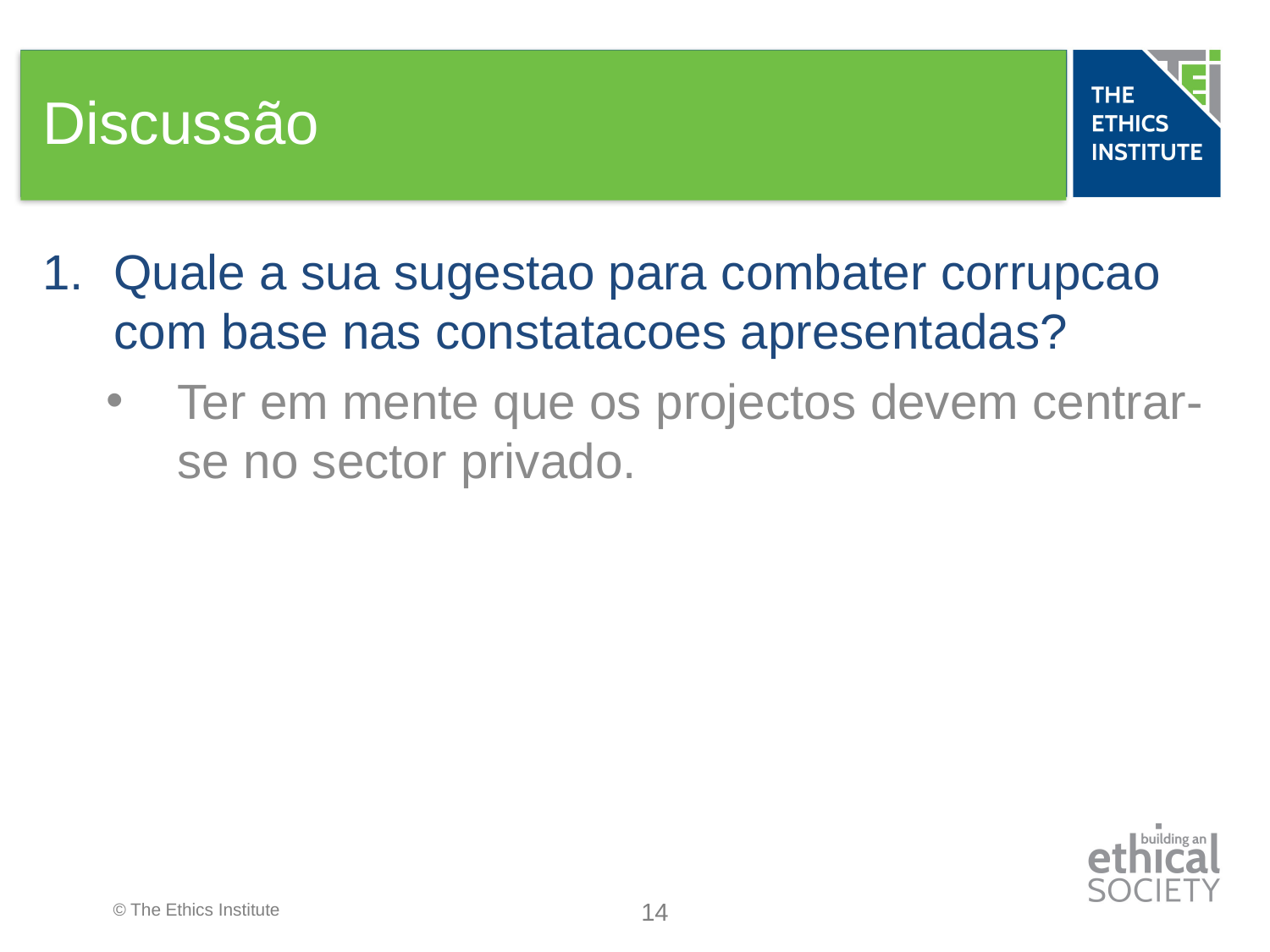

# Discussão
Quale a sua sugestao para combater corrupcao  com base nas constatacoes apresentadas?
Ter em mente que os projectos devem centrar-se no sector privado.

14
© The Ethics Institute